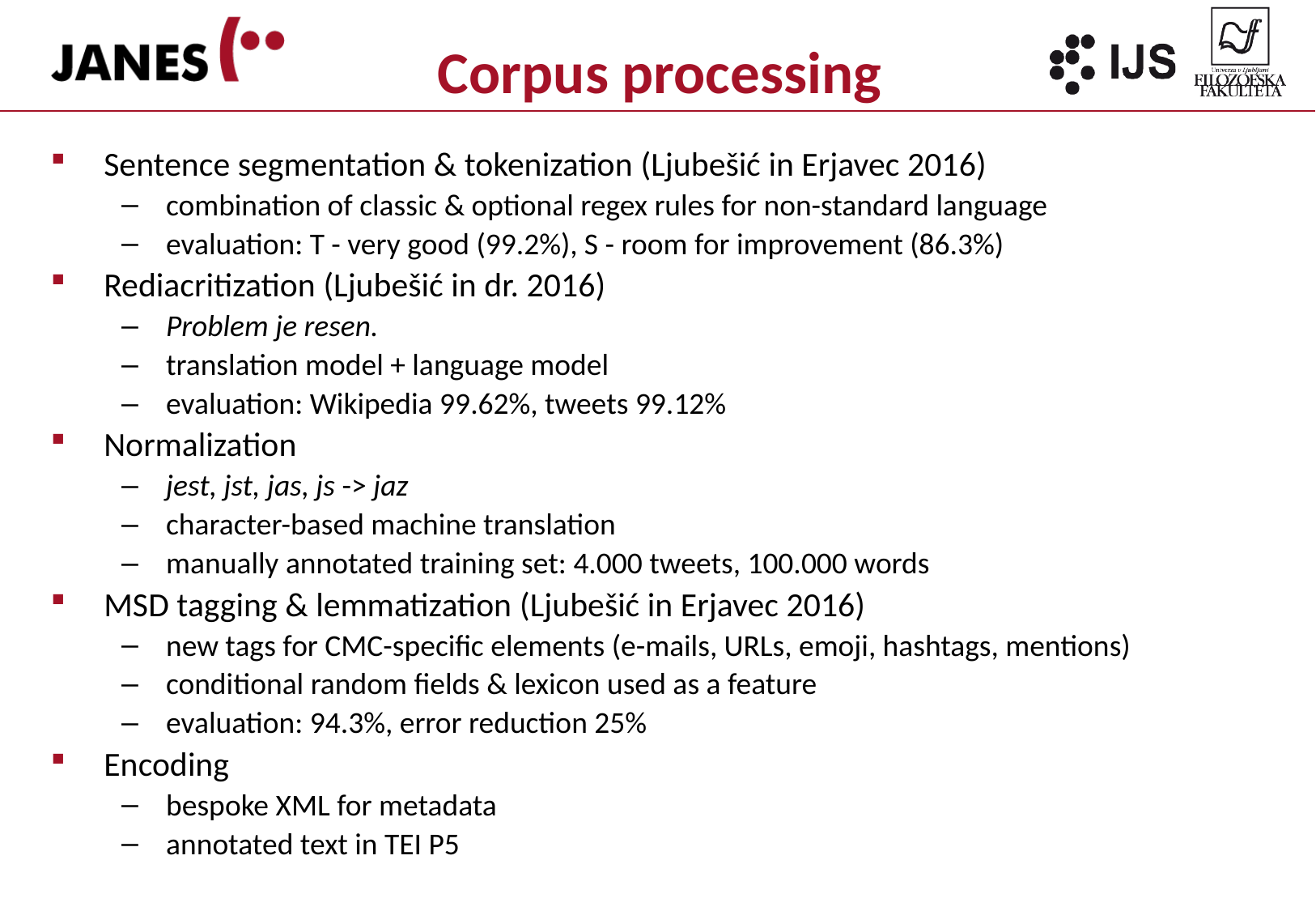

# Corpus processing
Sentence segmentation & tokenization (Ljubešić in Erjavec 2016)
combination of classic & optional regex rules for non-standard language
evaluation: T - very good (99.2%), S - room for improvement (86.3%)
Rediacritization (Ljubešić in dr. 2016)
Problem je resen.
translation model + language model
evaluation: Wikipedia 99.62%, tweets 99.12%
Normalization
jest, jst, jas, js -> jaz
character-based machine translation
manually annotated training set: 4.000 tweets, 100.000 words
MSD tagging & lemmatization (Ljubešić in Erjavec 2016)
new tags for CMC-specific elements (e-mails, URLs, emoji, hashtags, mentions)
conditional random fields & lexicon used as a feature
evaluation: 94.3%, error reduction 25%
Encoding
bespoke XML for metadata
annotated text in TEI P5